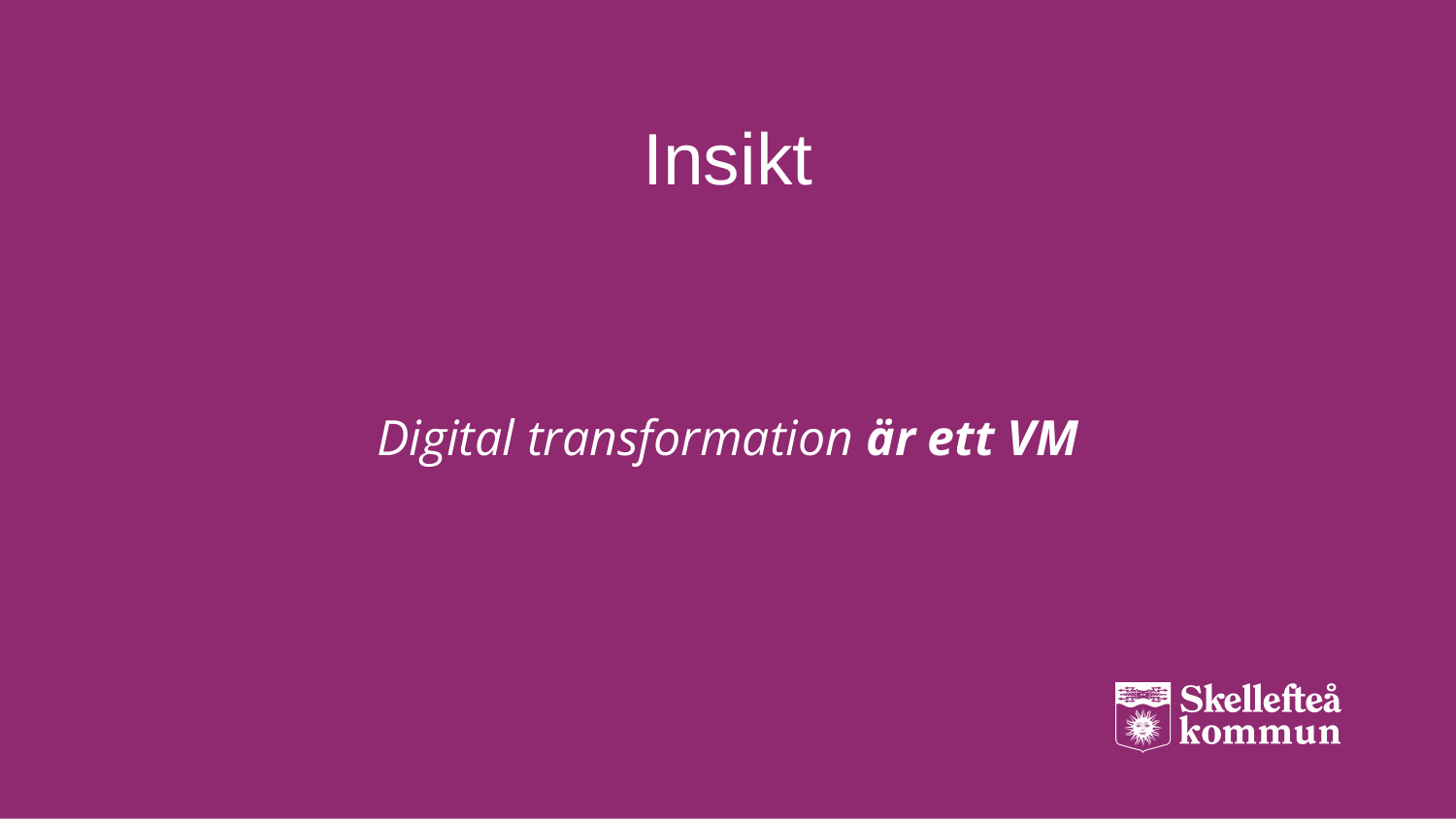

# Insikt
Digital transformation är ett VM